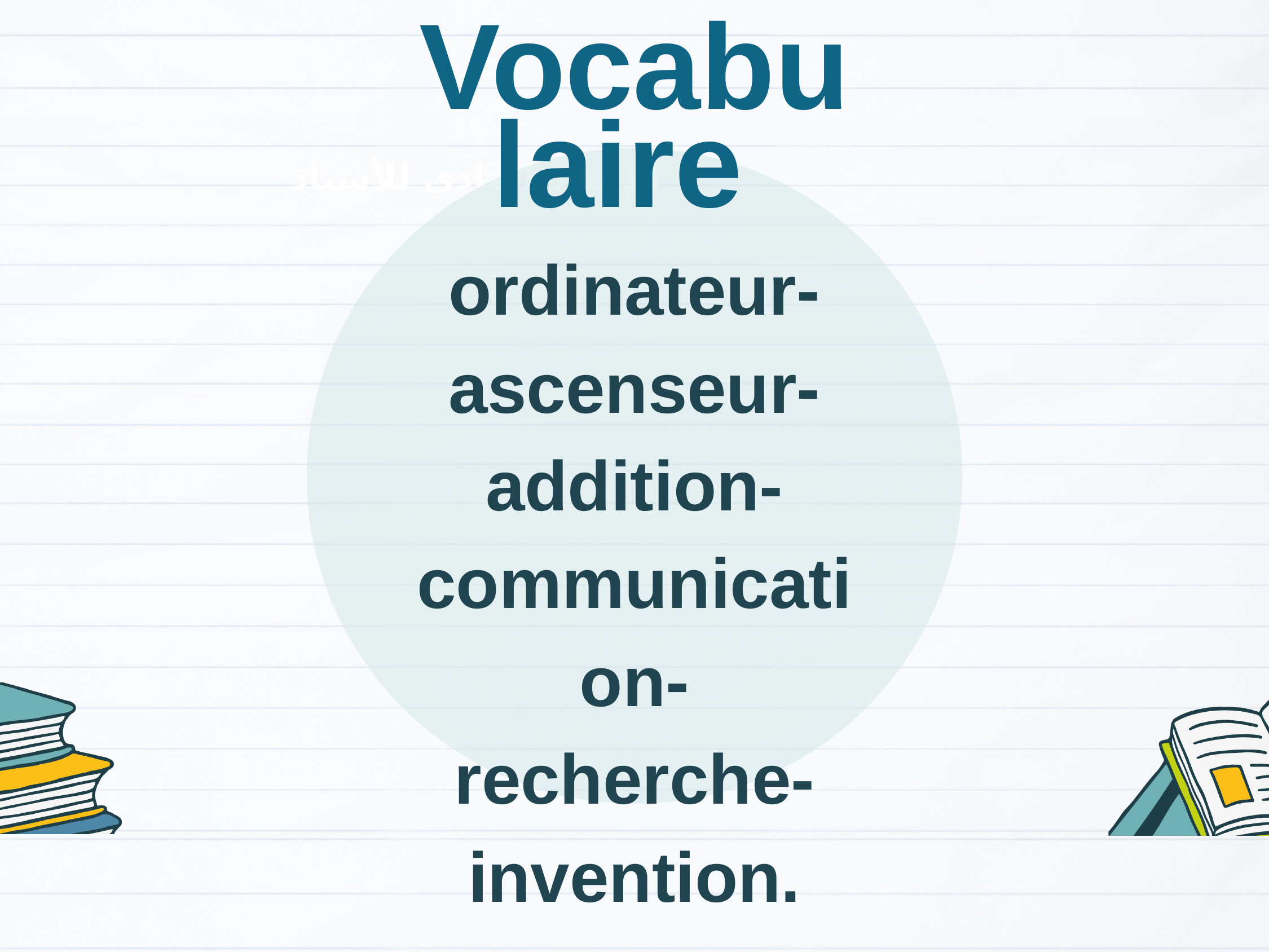

Vocabulaire
ordinateur- ascenseur- addition- communication- recherche- invention.
الإعداد المادي للأستاذ